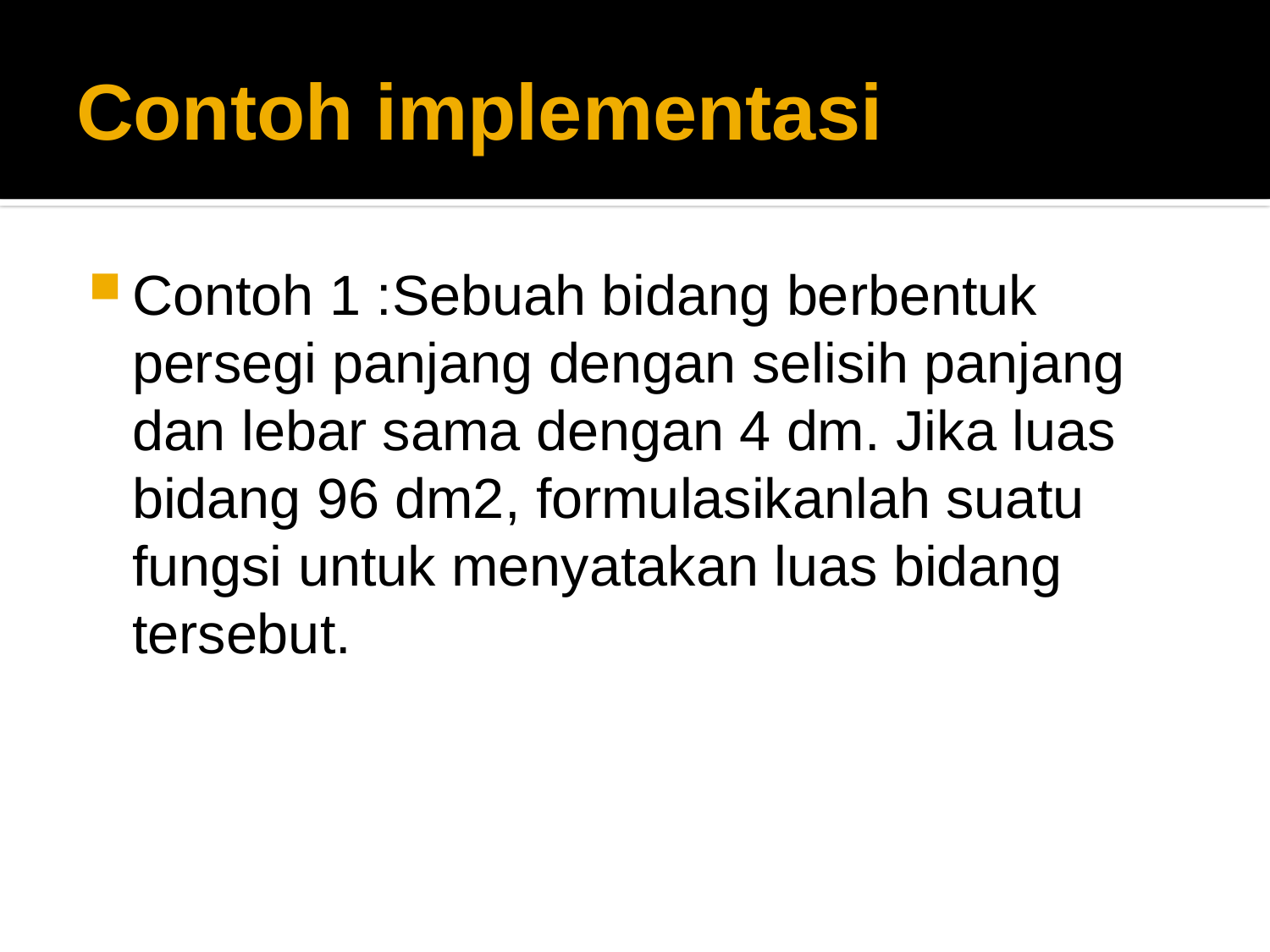

# Contoh implementasi
Contoh 1 :Sebuah bidang berbentuk persegi panjang dengan selisih panjang dan lebar sama dengan 4 dm. Jika luas bidang 96 dm2, formulasikanlah suatu fungsi untuk menyatakan luas bidang tersebut.